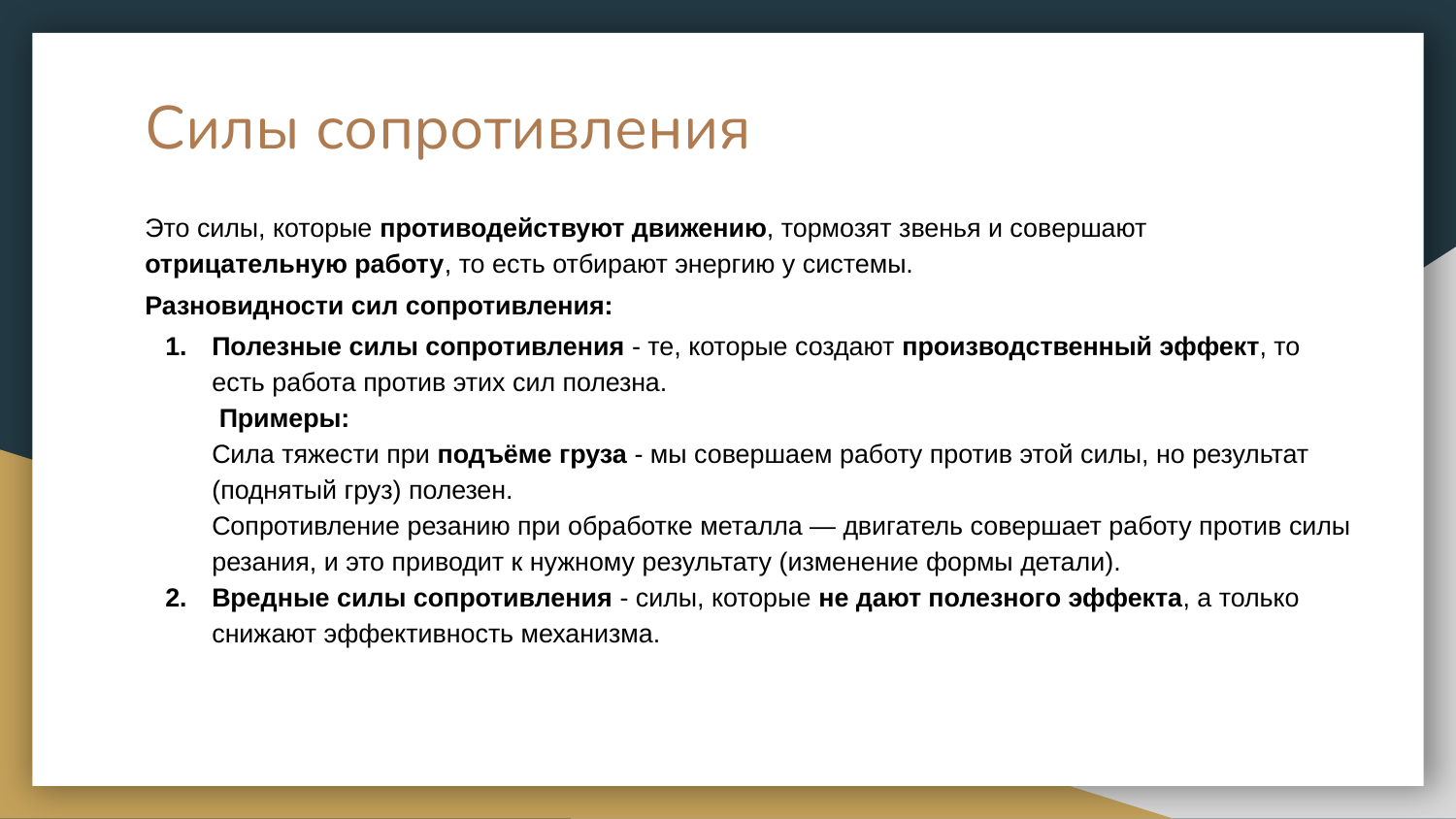

# Силы сопротивления
Это силы, которые противодействуют движению, тормозят звенья и совершают отрицательную работу, то есть отбирают энергию у системы.
Разновидности сил сопротивления:
Полезные силы сопротивления - те, которые создают производственный эффект, то есть работа против этих сил полезна.
 Примеры:
Сила тяжести при подъёме груза - мы совершаем работу против этой силы, но результат (поднятый груз) полезен.
Сопротивление резанию при обработке металла — двигатель совершает работу против силы резания, и это приводит к нужному результату (изменение формы детали).
Вредные силы сопротивления - силы, которые не дают полезного эффекта, а только снижают эффективность механизма.